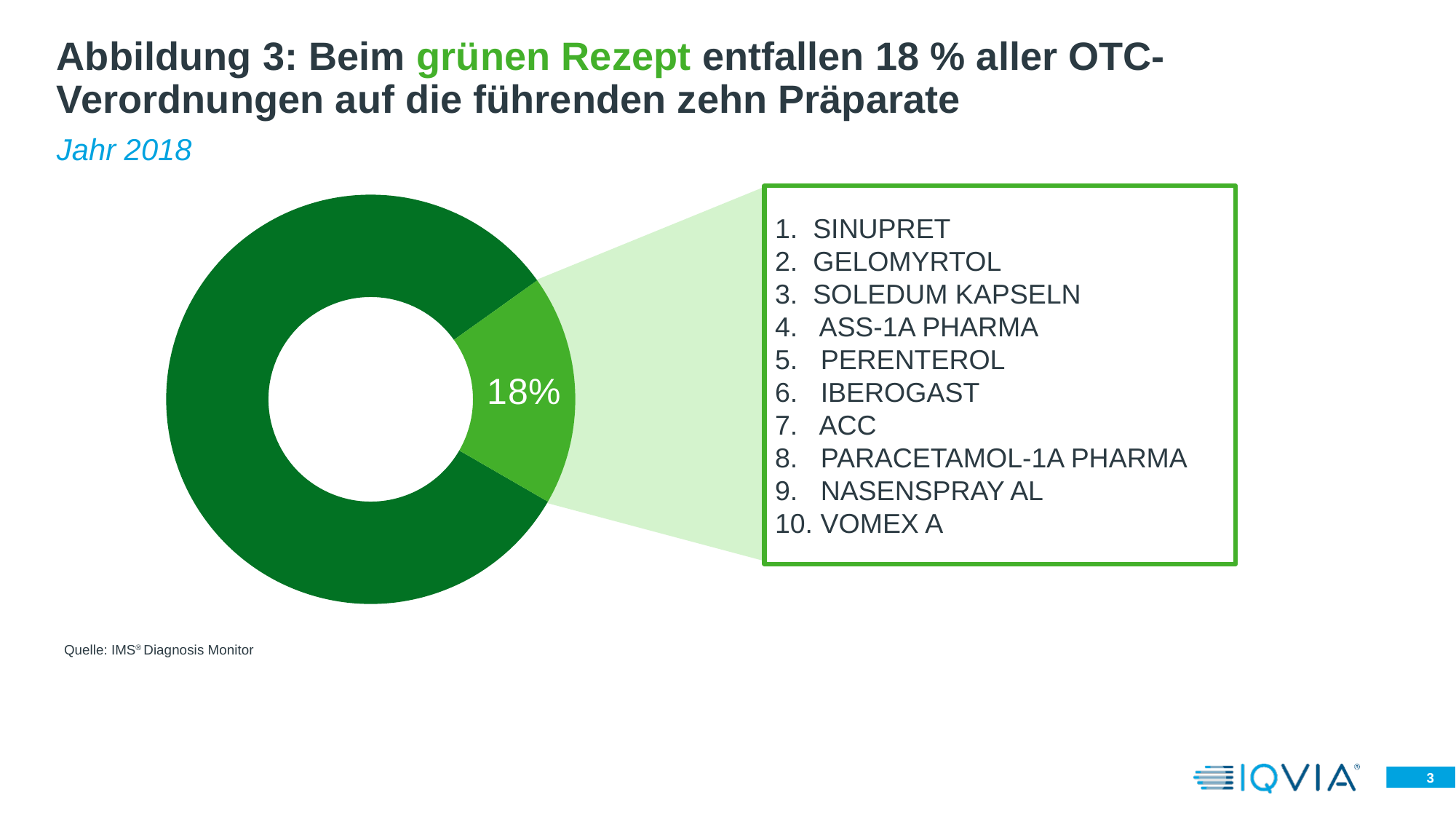

# Abbildung 3: Beim grünen Rezept entfallen 18 % aller OTC-Verordnungen auf die führenden zehn Präparate
Jahr 2018

### Chart

| Category | Example |
|---|---|
| 2nd Qtr | 81.8 |
1.  SINUPRET
2.  GELOMYRTOL
3.  SOLEDUM KAPSELN
4.   ASS-1A PHARMA
5.   PERENTEROL
6.   IBEROGAST
7.   ACC
8.   PARACETAMOL-1A PHARMA
9.   NASENSPRAY AL
10. VOMEX A

Quelle: IMS® Diagnosis Monitor